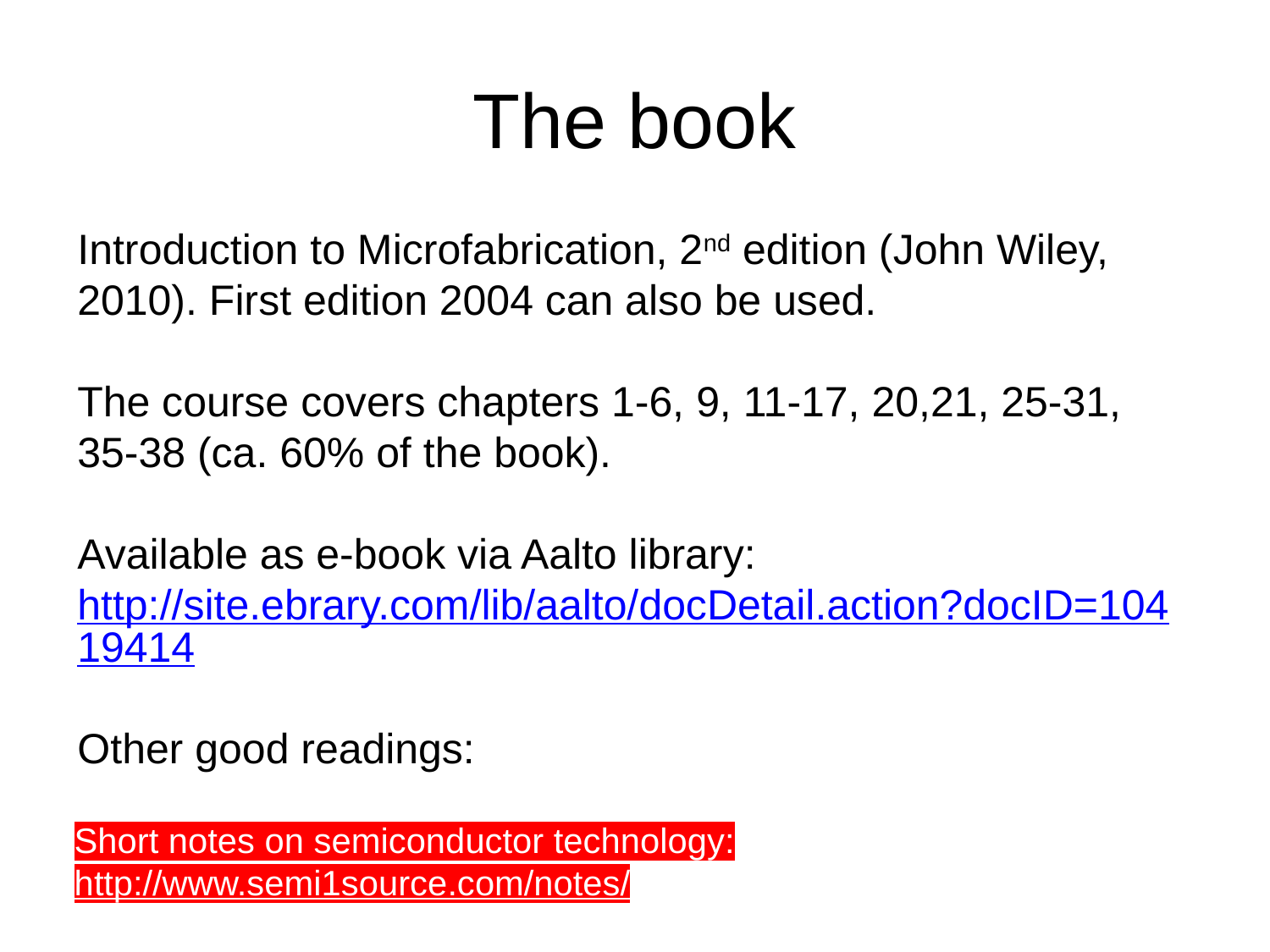

# The book
Introduction to Microfabrication, 2nd edition (John Wiley, 2010). First edition 2004 can also be used.

The course covers chapters 1-6, 9, 11-17, 20,21, 25-31, 35-38 (ca. 60% of the book).

Available as e-book via Aalto library:
http://site.ebrary.com/lib/aalto/docDetail.action?docID=10419414

Other good readings:
Short notes on semiconductor technology:
http://www.semi1source.com/notes/